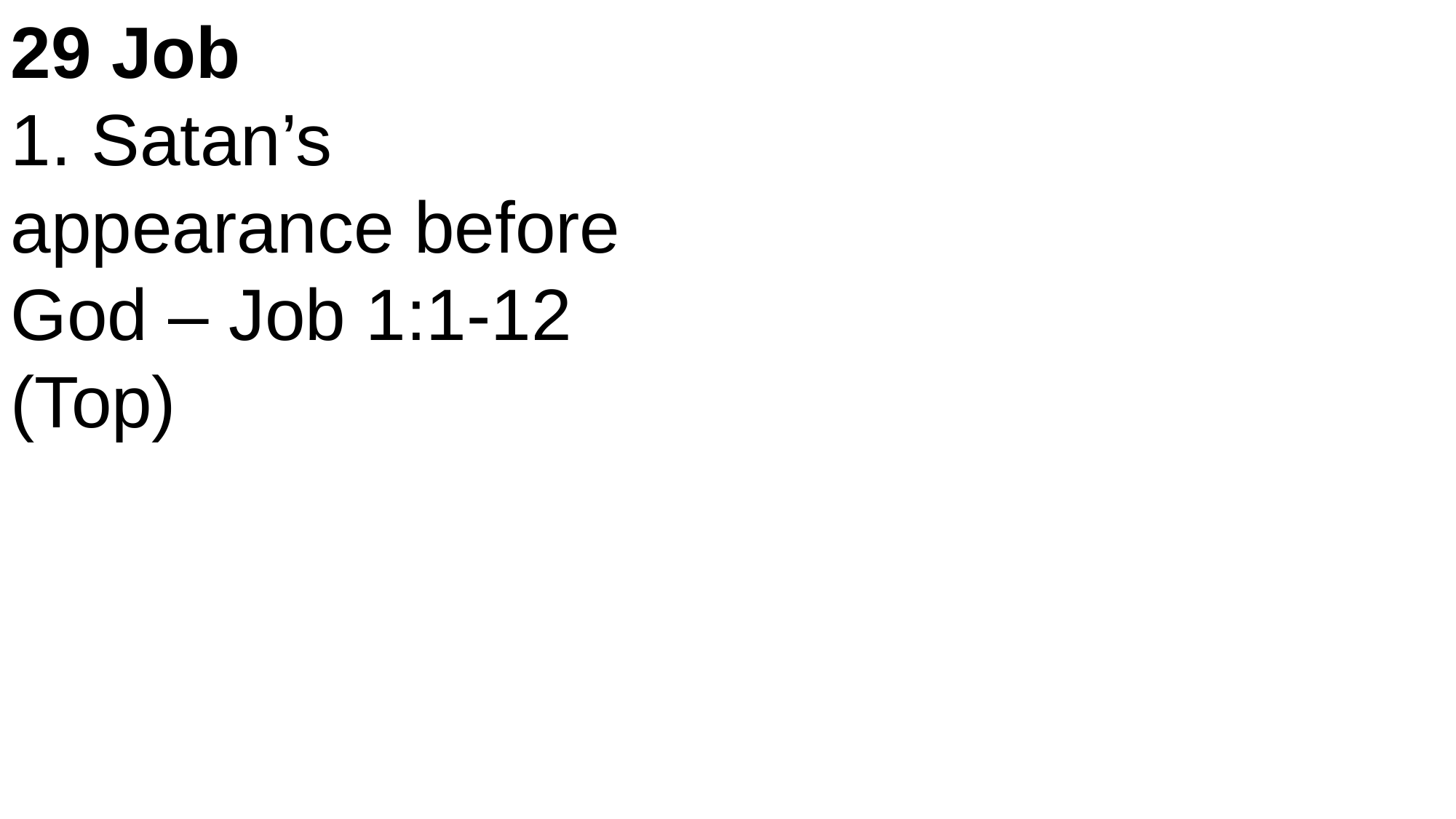

29 Job
1. Satan’s appearance before God – Job 1:1-12 (Top)
 John